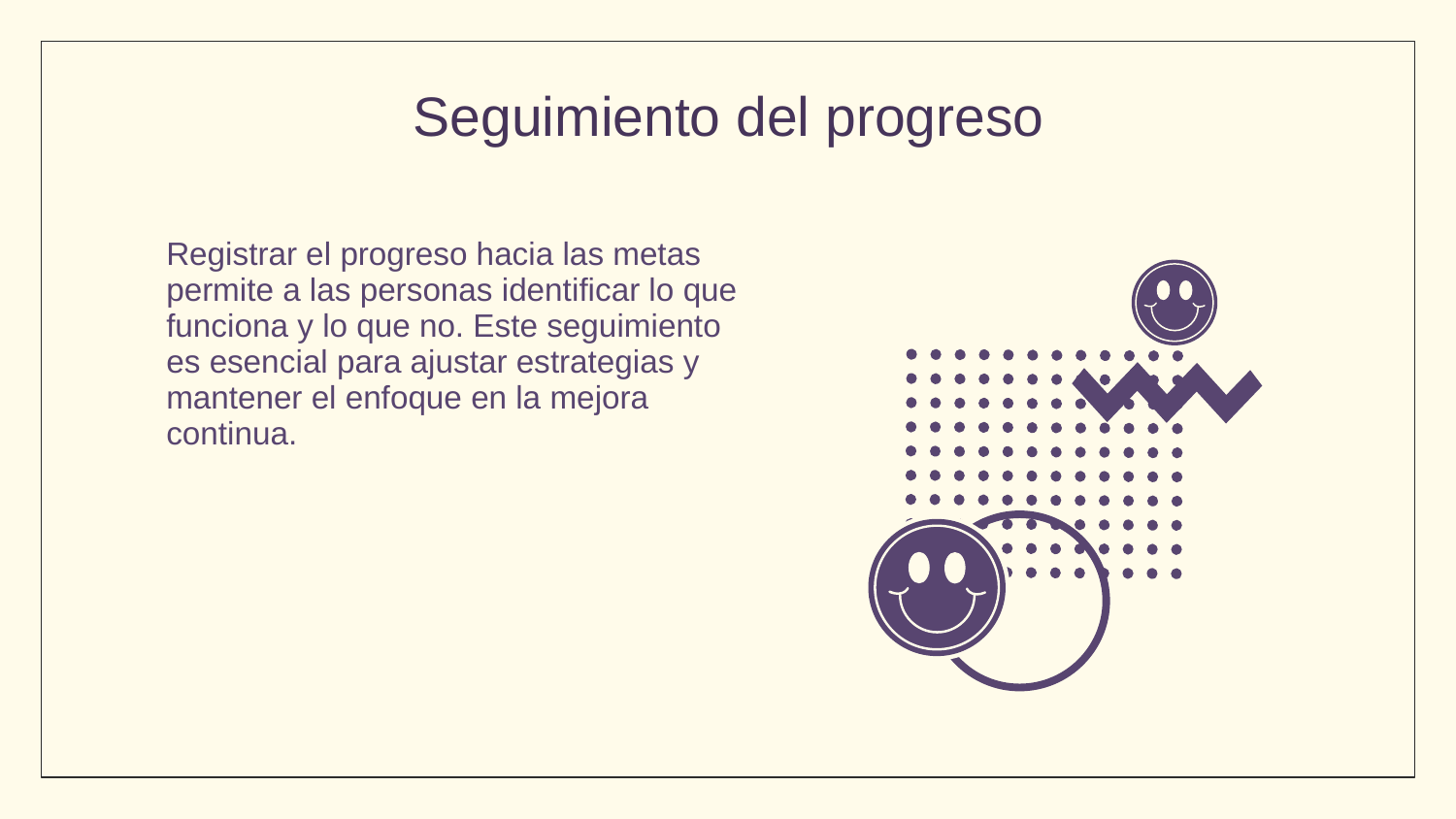

# Seguimiento del progreso
Registrar el progreso hacia las metas permite a las personas identificar lo que funciona y lo que no. Este seguimiento es esencial para ajustar estrategias y mantener el enfoque en la mejora continua.